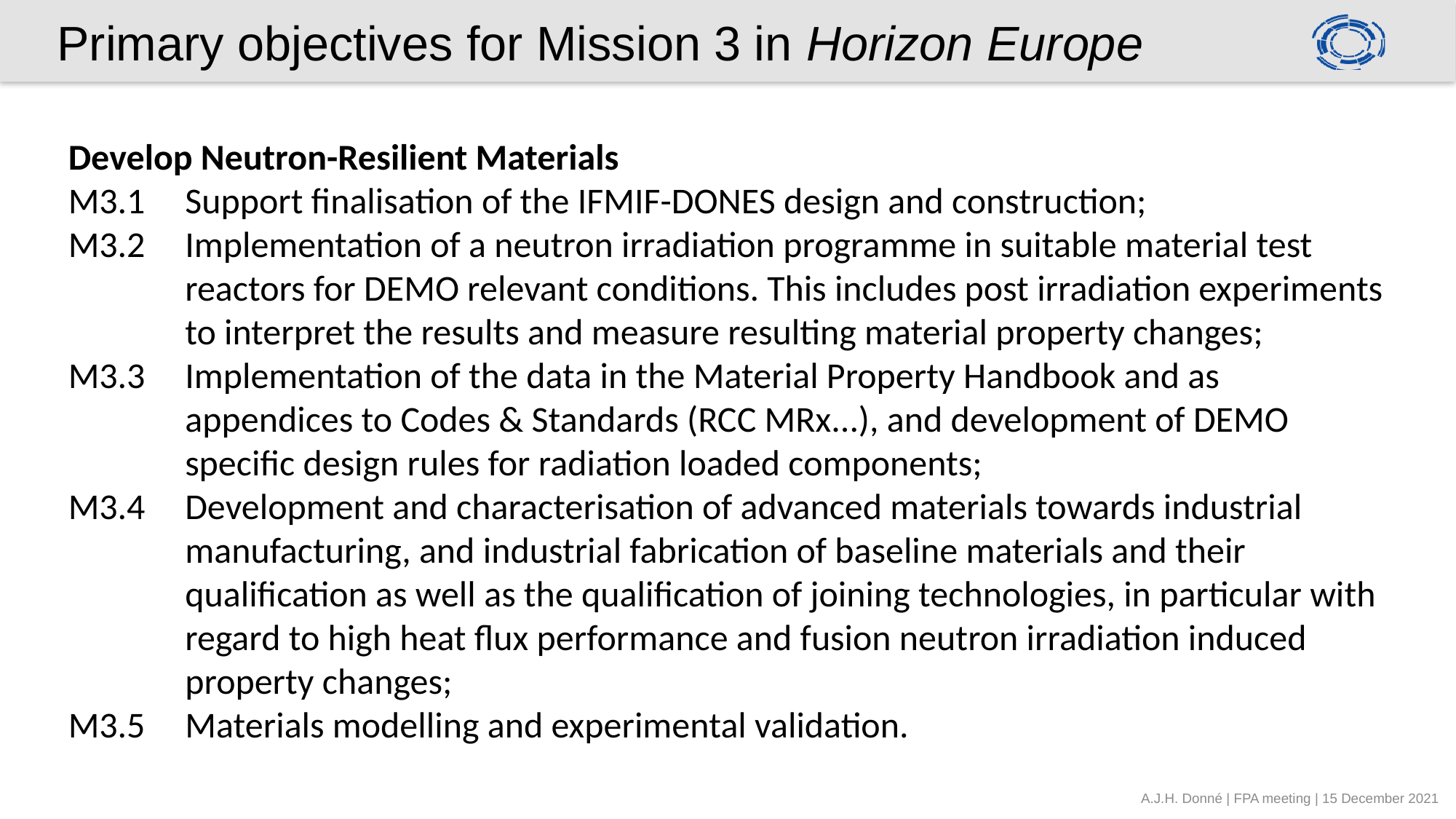

Primary objectives for Mission 3 in Horizon Europe
Develop Neutron-Resilient Materials
M3.1 	Support finalisation of the IFMIF-DONES design and construction;
M3.2 	Implementation of a neutron irradiation programme in suitable material test reactors for DEMO relevant conditions. This includes post irradiation experiments to interpret the results and measure resulting material property changes;
M3.3	Implementation of the data in the Material Property Handbook and as appendices to Codes & Standards (RCC MRx...), and development of DEMO specific design rules for radiation loaded components;
M3.4 	Development and characterisation of advanced materials towards industrial manufacturing, and industrial fabrication of baseline materials and their qualification as well as the qualification of joining technologies, in particular with regard to high heat flux performance and fusion neutron irradiation induced property changes;
M3.5 	Materials modelling and experimental validation.
A.J.H. Donné | FPA meeting | 15 December 2021